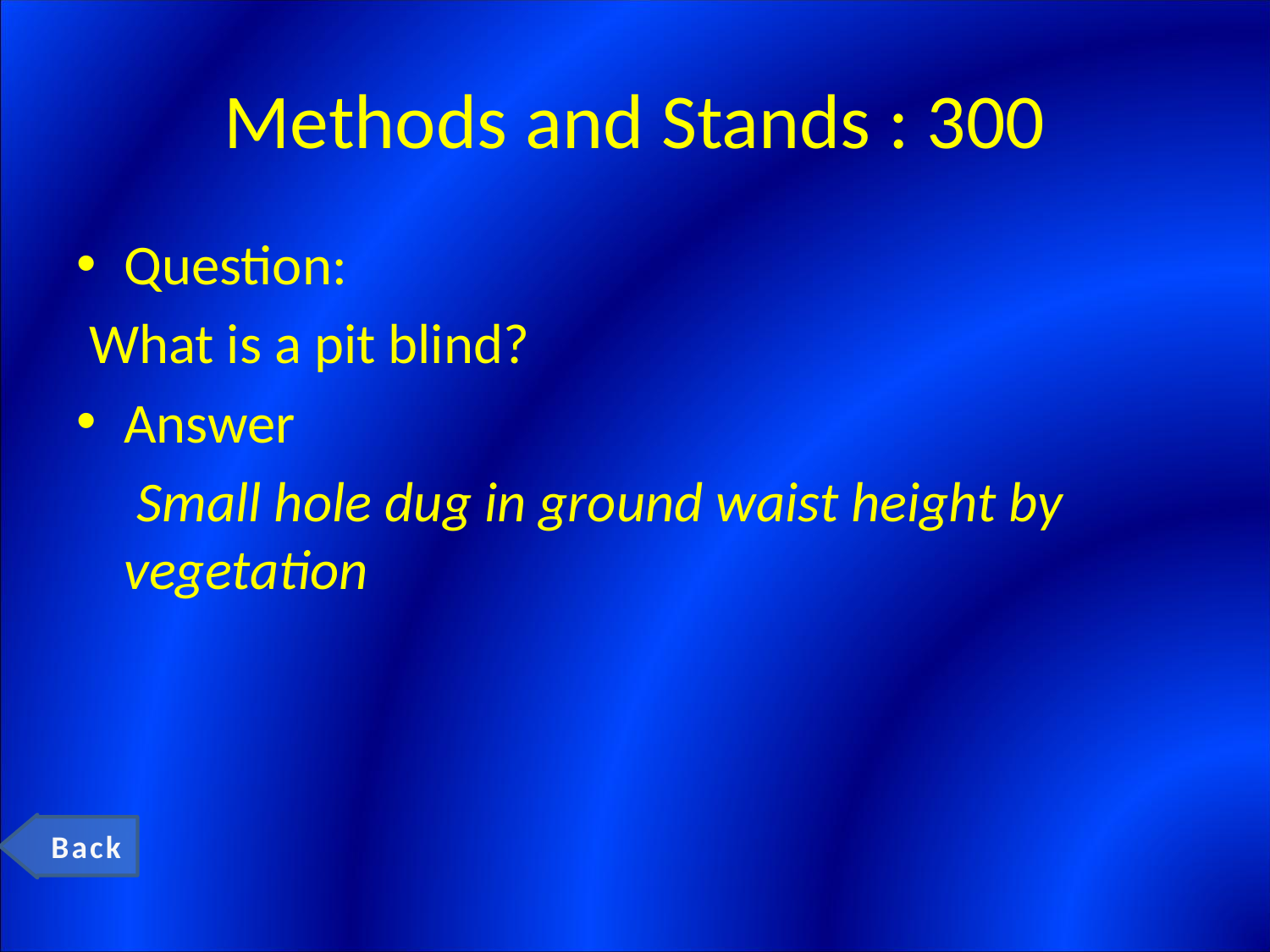

# Methods and Stands : 300
Question:
 What is a pit blind?
Answer
	 Small hole dug in ground waist height by vegetation

Back